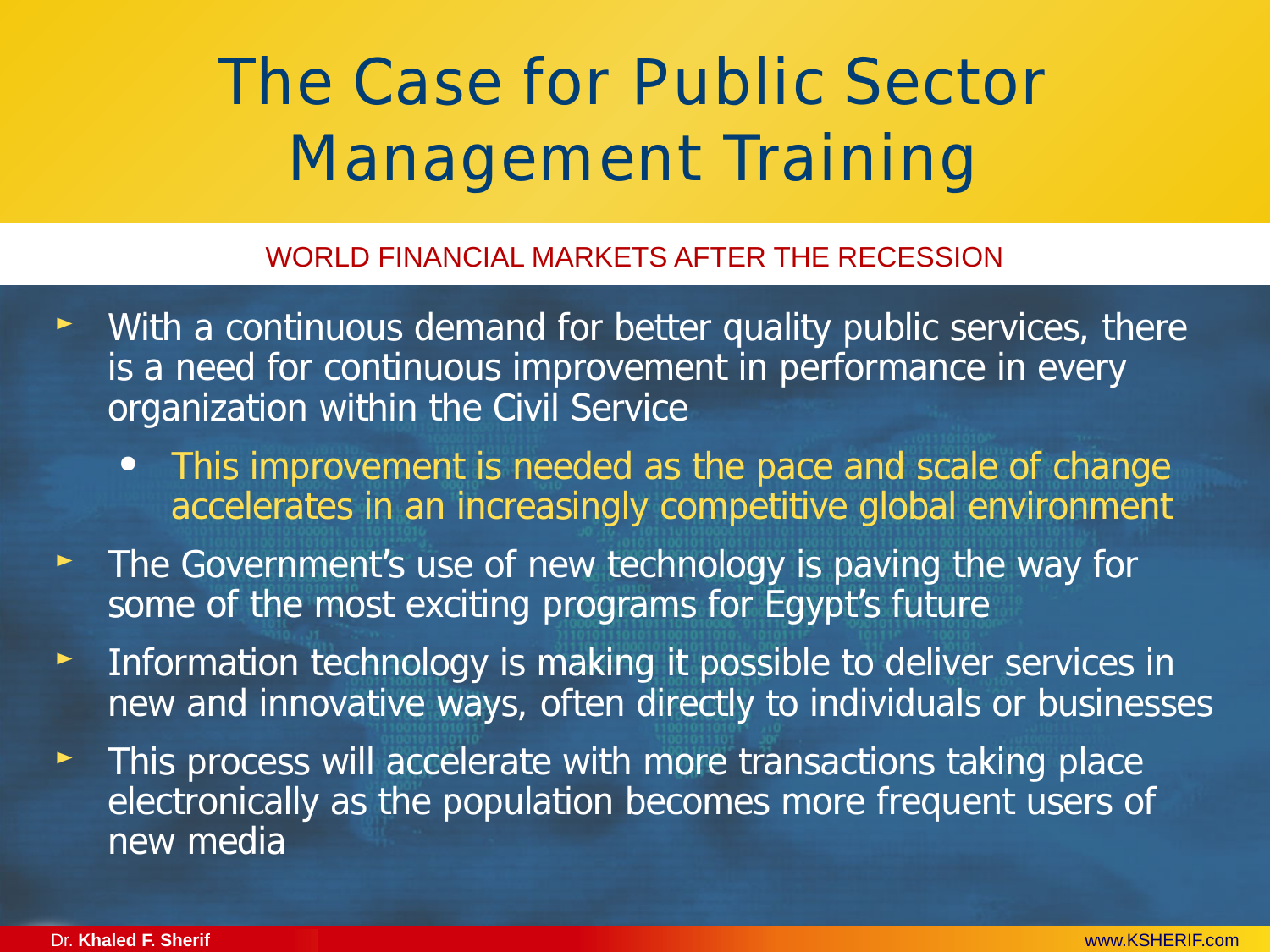

# The Case for Public Sector Management Training
With a continuous demand for better quality public services, there is a need for continuous improvement in performance in every organization within the Civil Service
This improvement is needed as the pace and scale of change accelerates in an increasingly competitive global environment
The Government’s use of new technology is paving the way for some of the most exciting programs for Egypt’s future
Information technology is making it possible to deliver services in new and innovative ways, often directly to individuals or businesses
This process will accelerate with more transactions taking place electronically as the population becomes more frequent users of new media